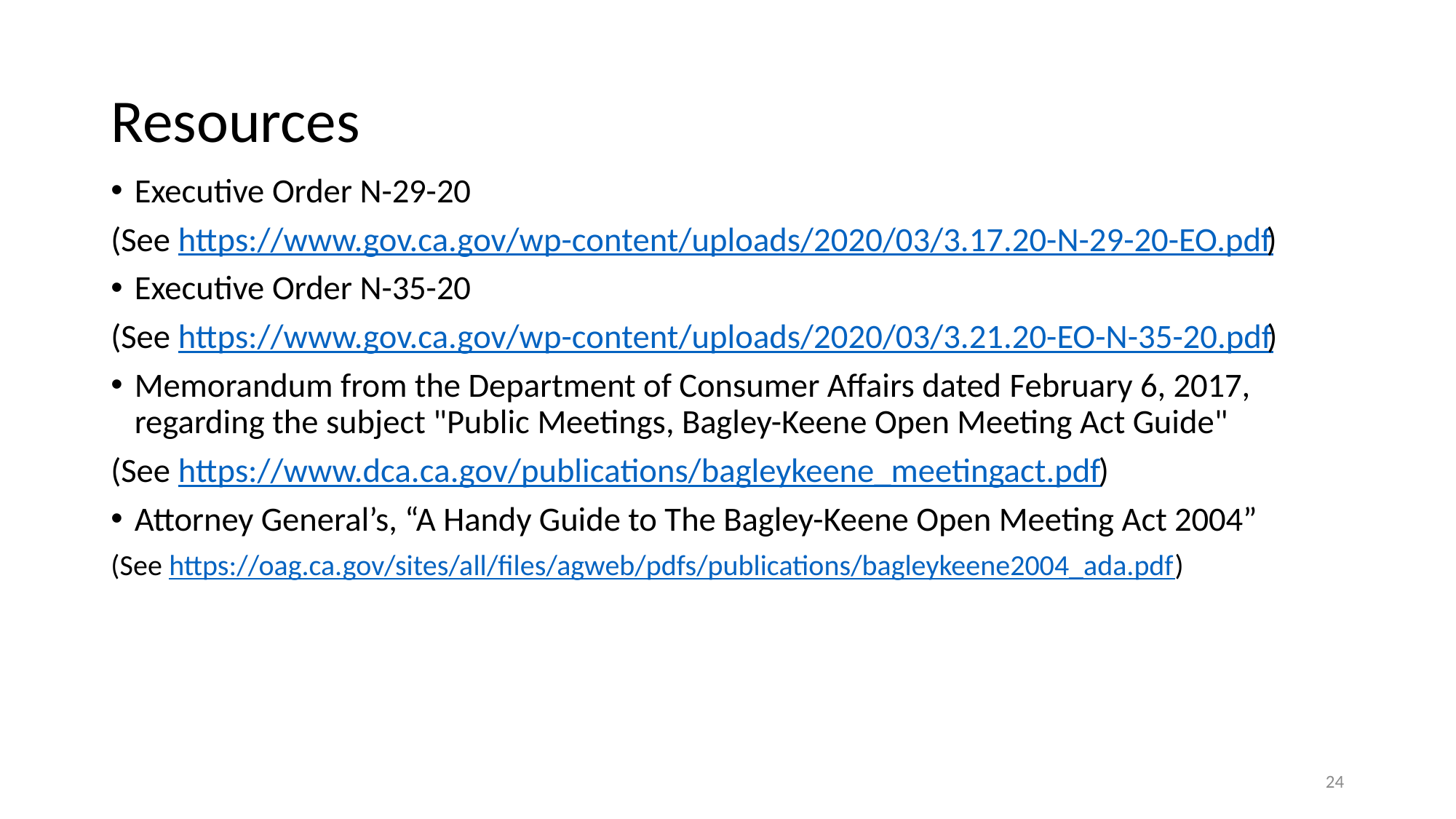

# Resources
Executive Order N-29-20
(See https://www.gov.ca.gov/wp-content/uploads/2020/03/3.17.20-N-29-20-EO.pdf)
Executive Order N-35-20
(See https://www.gov.ca.gov/wp-content/uploads/2020/03/3.21.20-EO-N-35-20.pdf)
Memorandum from the Department of Consumer Affairs dated February 6, 2017, regarding the subject "Public Meetings, Bagley-Keene Open Meeting Act Guide"
(See https://www.dca.ca.gov/publications/bagleykeene_meetingact.pdf)
Attorney General’s, “A Handy Guide to The Bagley-Keene Open Meeting Act 2004”
(See https://oag.ca.gov/sites/all/files/agweb/pdfs/publications/bagleykeene2004_ada.pdf)

24